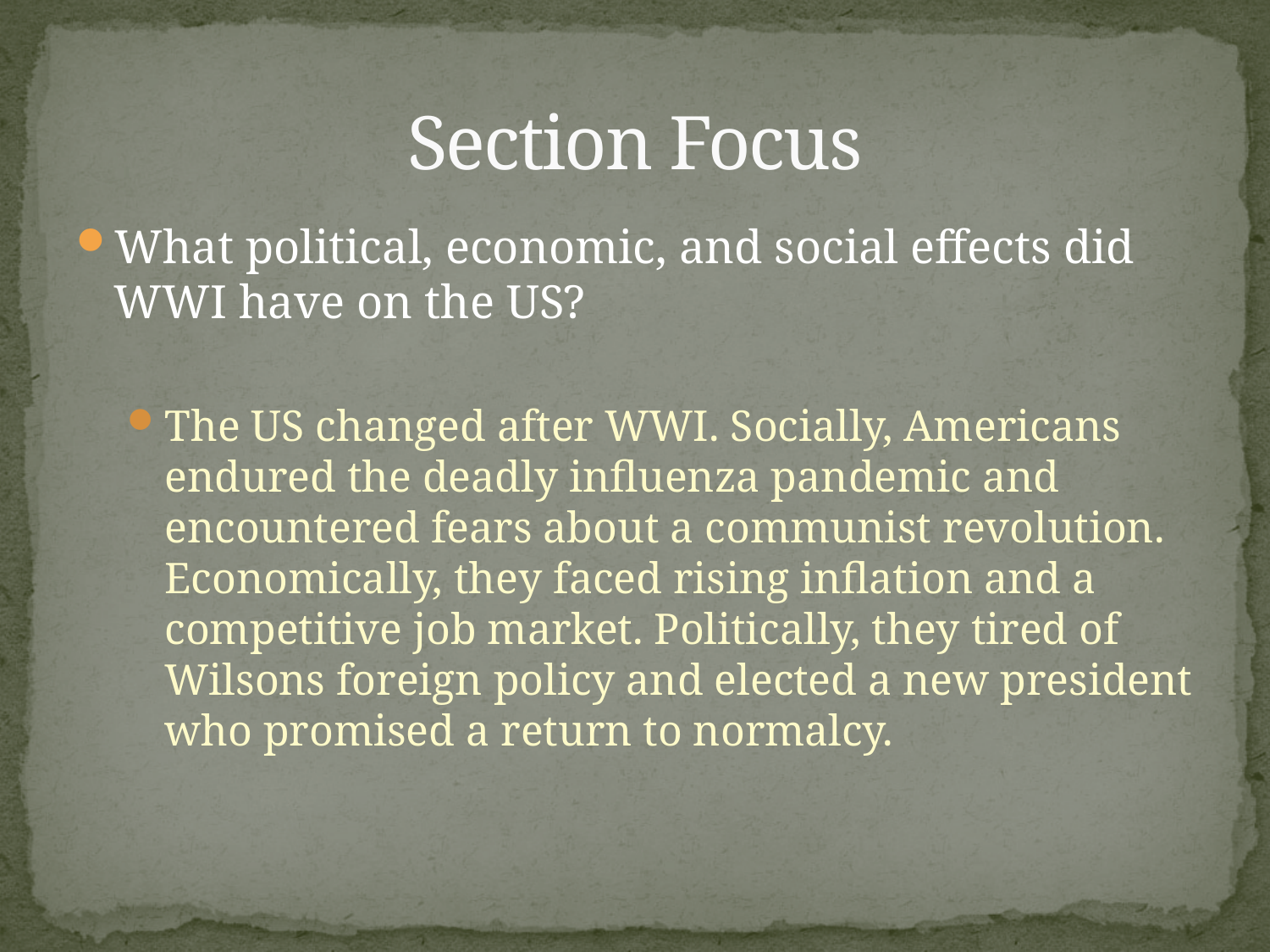

# Section Focus
What political, economic, and social effects did WWI have on the US?

The US changed after WWI. Socially, Americans endured the deadly influenza pandemic and encountered fears about a communist revolution. Economically, they faced rising inflation and a competitive job market. Politically, they tired of Wilsons foreign policy and elected a new president who promised a return to normalcy.